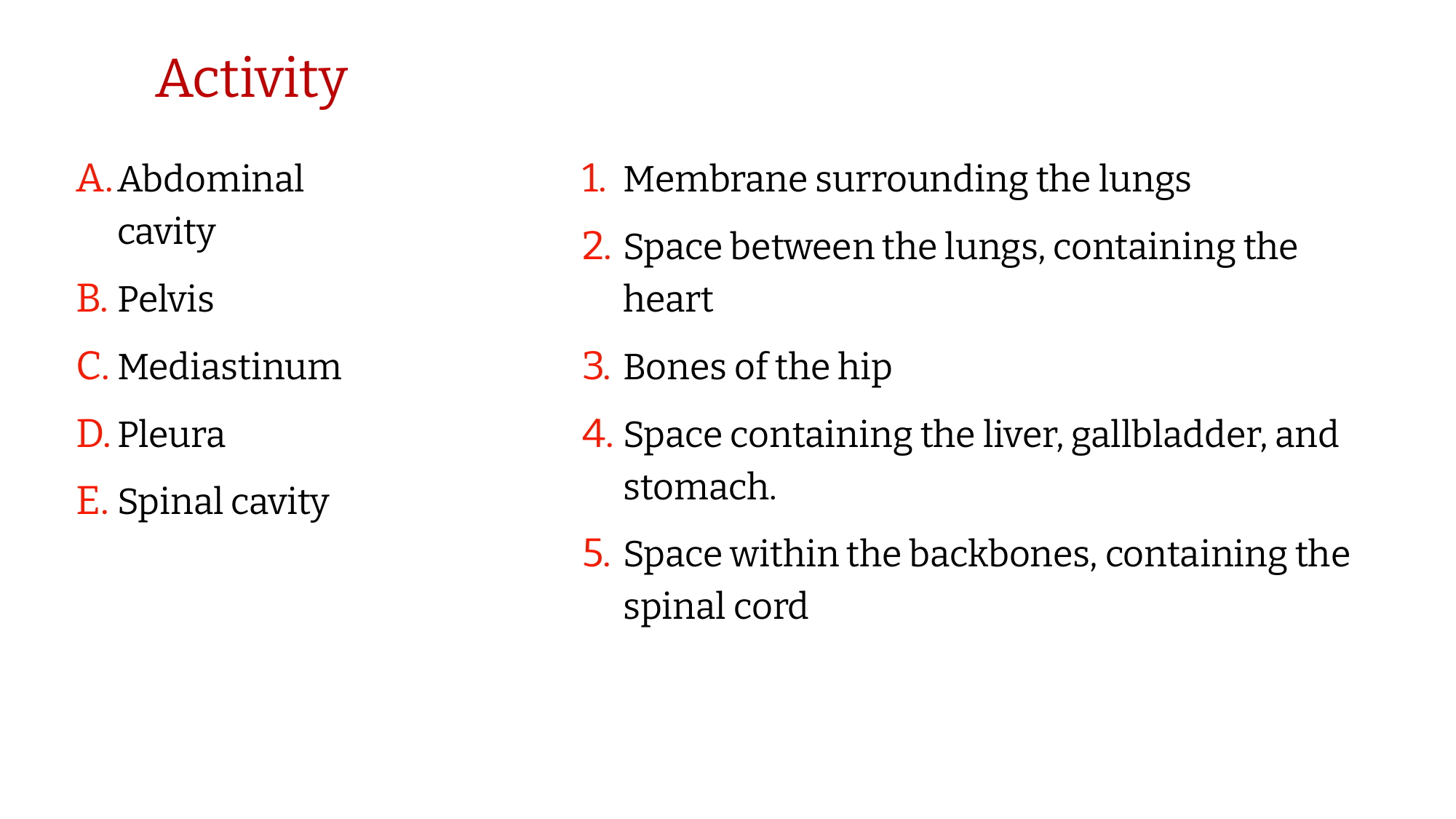

Activity
Membrane surrounding the lungs
Space between the lungs, containing the heart
Bones of the hip
Space containing the liver, gallbladder, and stomach.
Space within the backbones, containing the spinal cord

Abdominal cavity
Pelvis
Mediastinum
Pleura
Spinal cavity